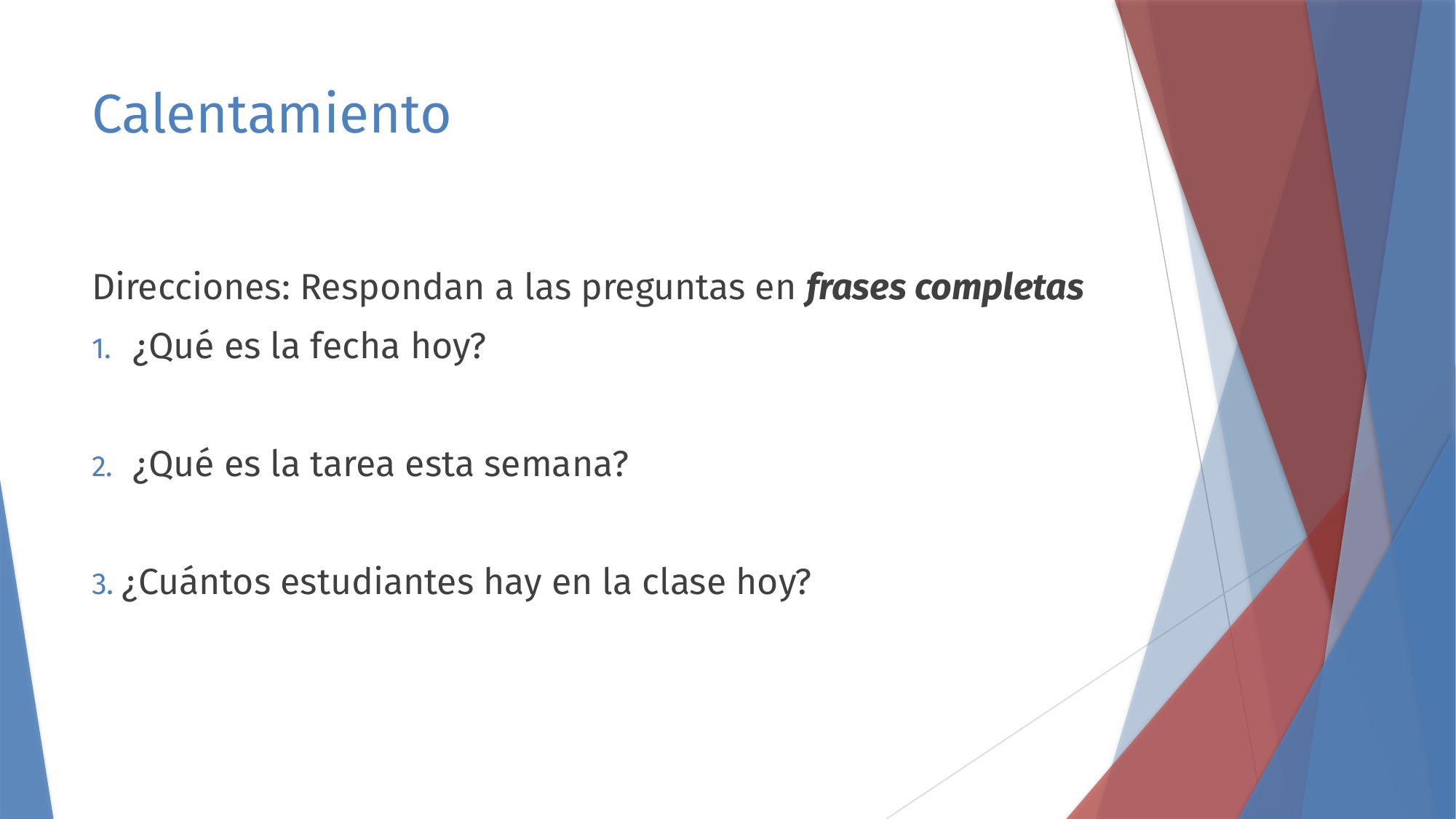

# Calentamiento
Direcciones: Respondan a las preguntas en frases completas
¿Qué es la fecha hoy?

¿Qué es la tarea esta semana?

3. ¿Cuántos estudiantes hay en la clase hoy?